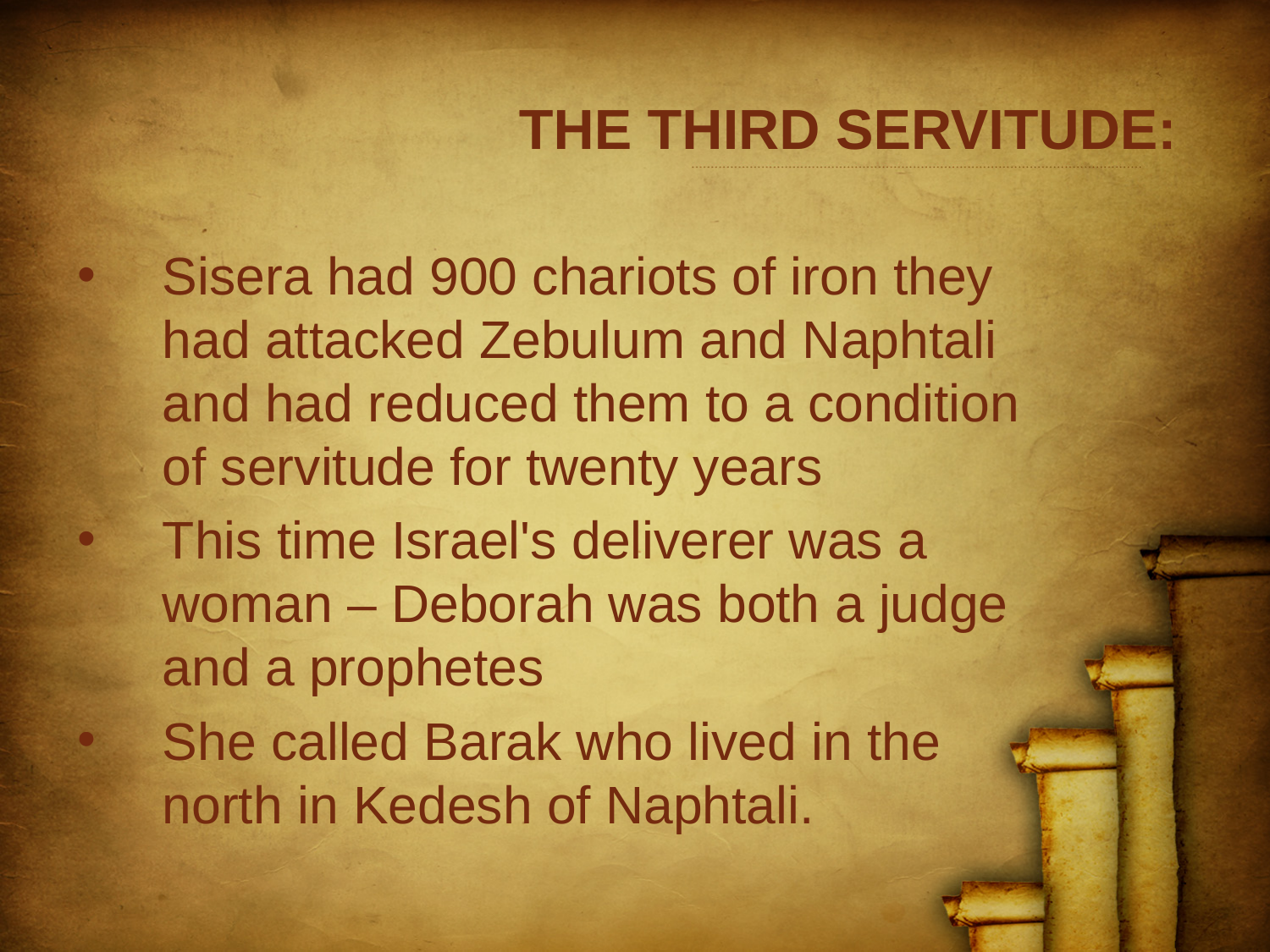

# THE THIRD SERVITUDE:
Sisera had 900 chariots of iron they had attacked Zebulum and Naphtali and had reduced them to a condition of servitude for twenty years
This time Israel's deliverer was a woman – Deborah was both a judge and a prophetes
She called Barak who lived in the north in Kedesh of Naphtali.